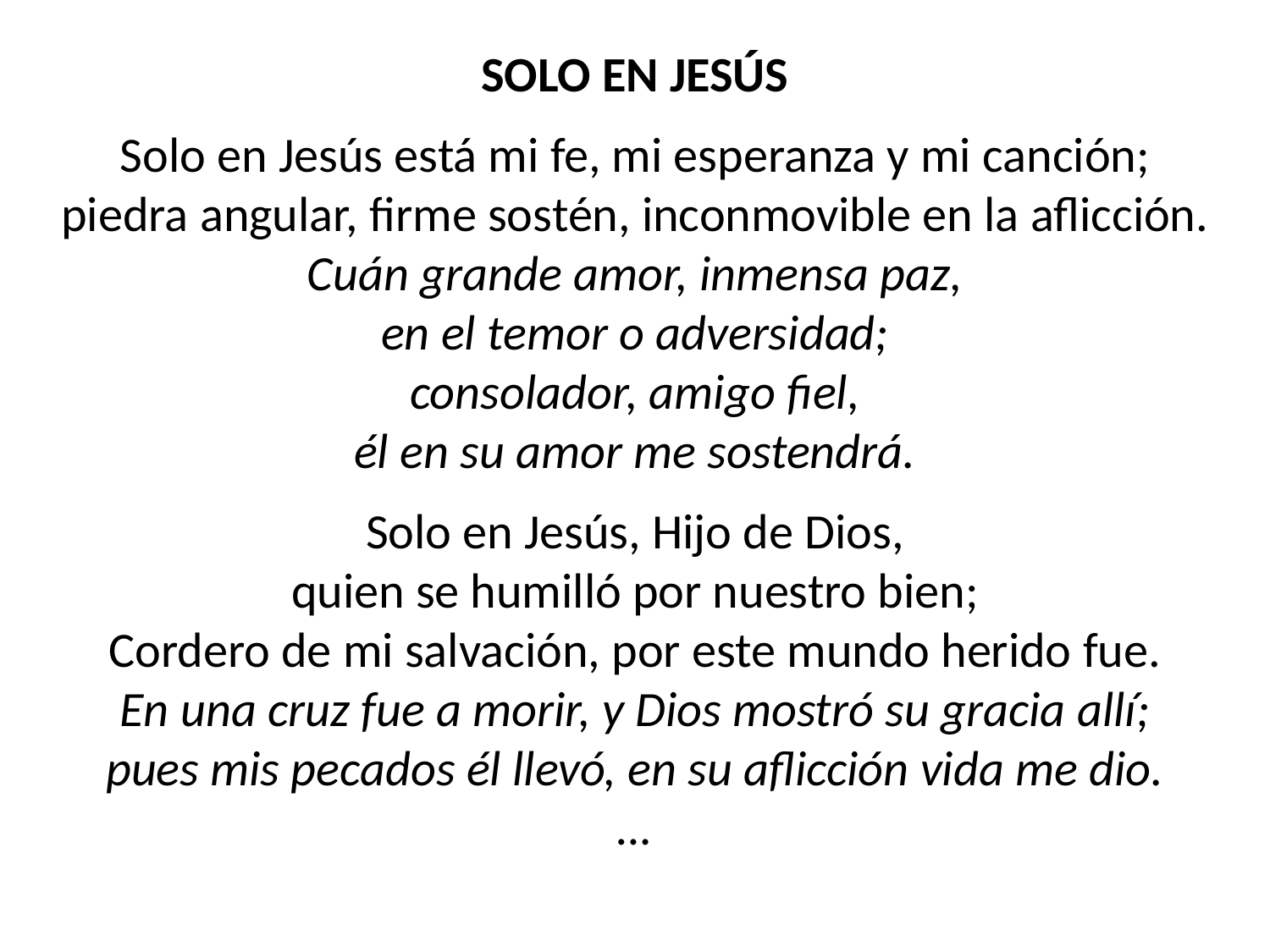

SOLO EN JESÚS
Solo en Jesús está mi fe, mi esperanza y mi canción;
piedra angular, firme sostén, inconmovible en la aflicción.
Cuán grande amor, inmensa paz,
en el temor o adversidad;
consolador, amigo fiel,
él en su amor me sostendrá.
Solo en Jesús, Hijo de Dios,
quien se humilló por nuestro bien;
Cordero de mi salvación, por este mundo herido fue.
En una cruz fue a morir, y Dios mostró su gracia allí;
pues mis pecados él llevó, en su aflicción vida me dio.
…